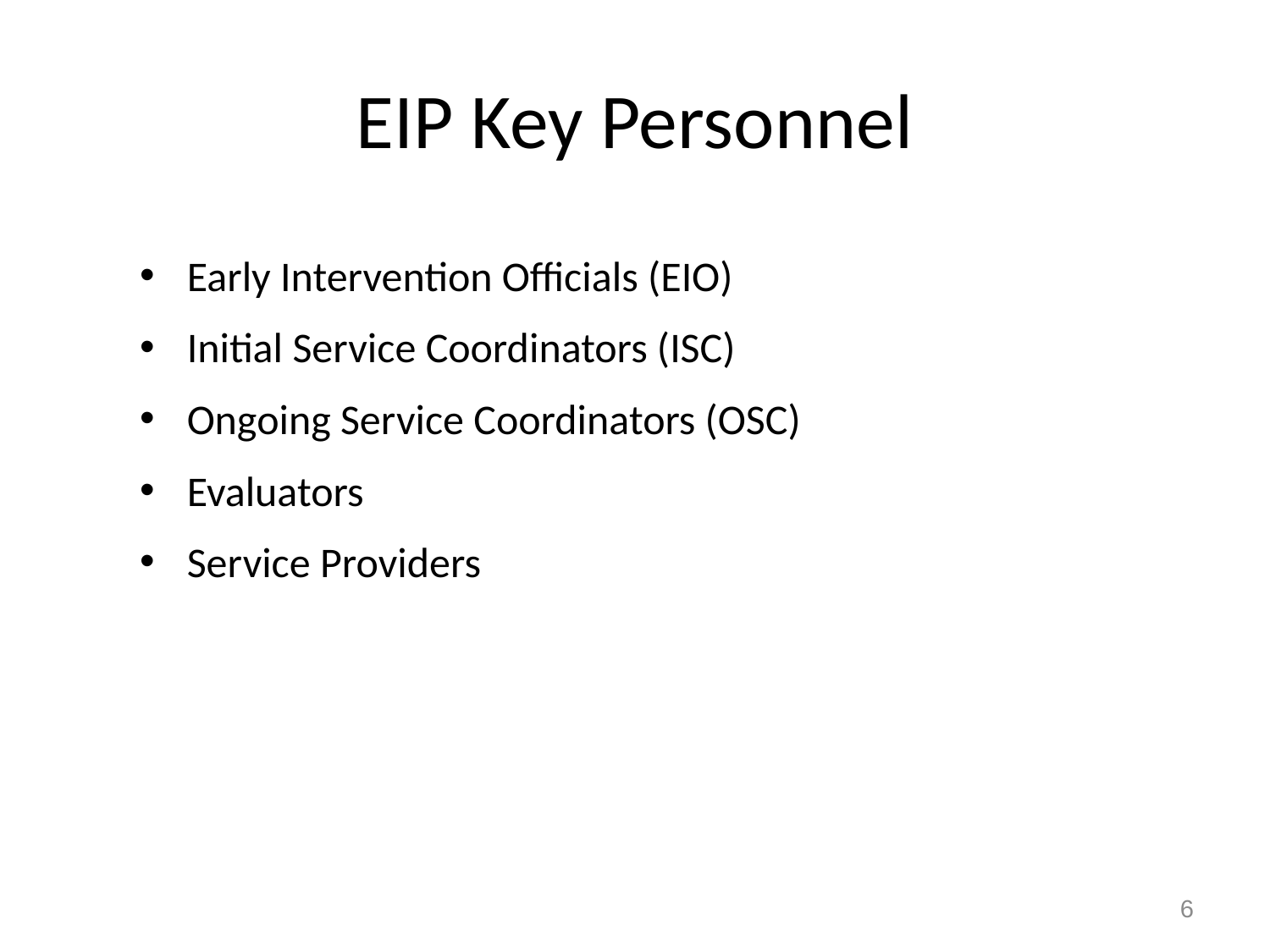

# EIP Key Personnel
Early Intervention Officials (EIO)
Initial Service Coordinators (ISC)
Ongoing Service Coordinators (OSC)
Evaluators
Service Providers
6